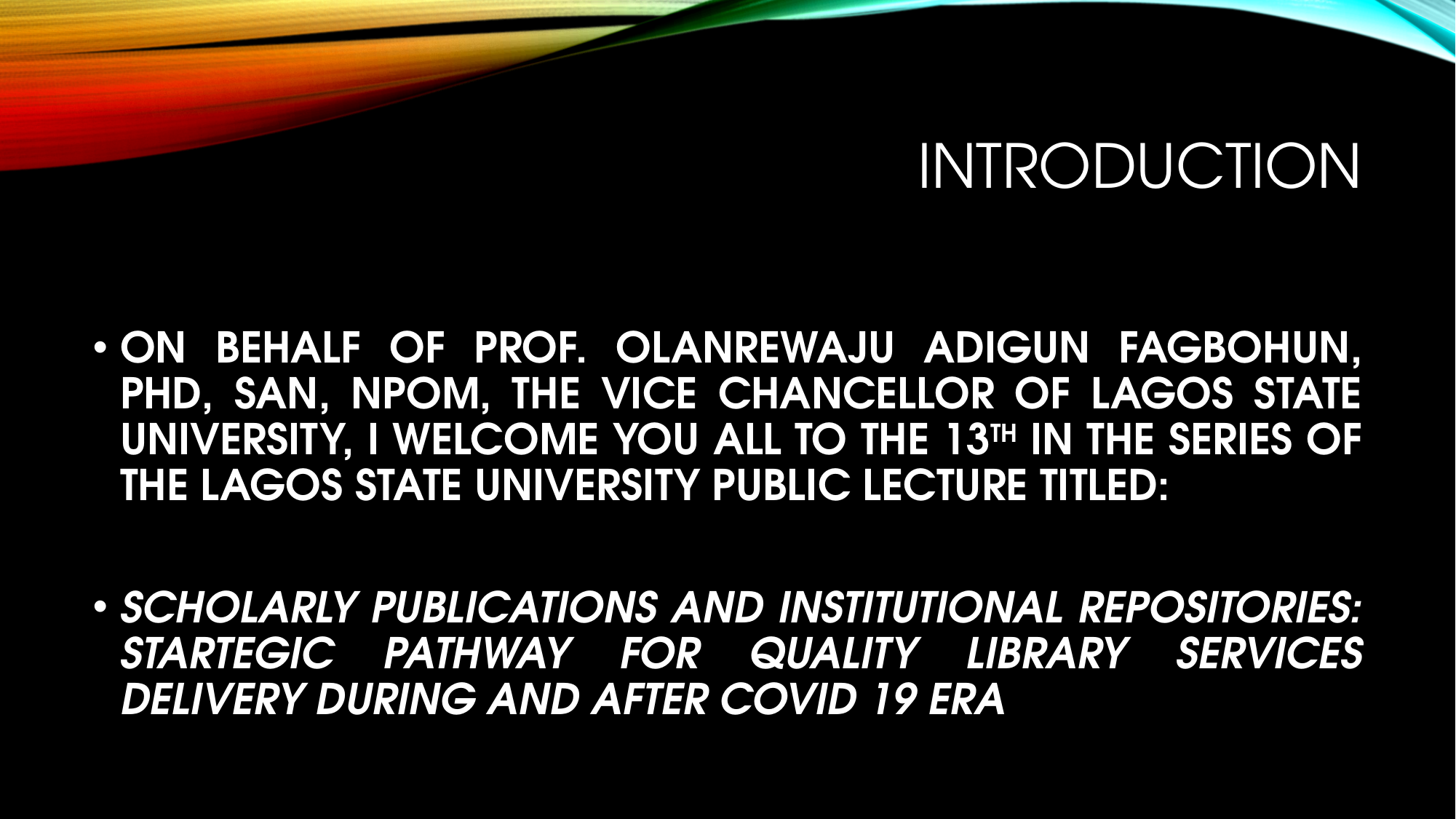

# INTRODUCTION

ON BEHALF OF PROF. OLANREWAJU ADIGUN FAGBOHUN, PHD, SAN, NPOM, THE VICE CHANCELLOR OF LAGOS STATE UNIVERSITY, I WELCOME YOU ALL TO THE 13TH IN THE SERIES OF THE LAGOS STATE UNIVERSITY PUBLIC LECTURE TITLED:

SCHOLARLY PUBLICATIONS AND INSTITUTIONAL REPOSITORIES: STARTEGIC PATHWAY FOR QUALITY LIBRARY SERVICES DELIVERY DURING AND AFTER COVID 19 ERA